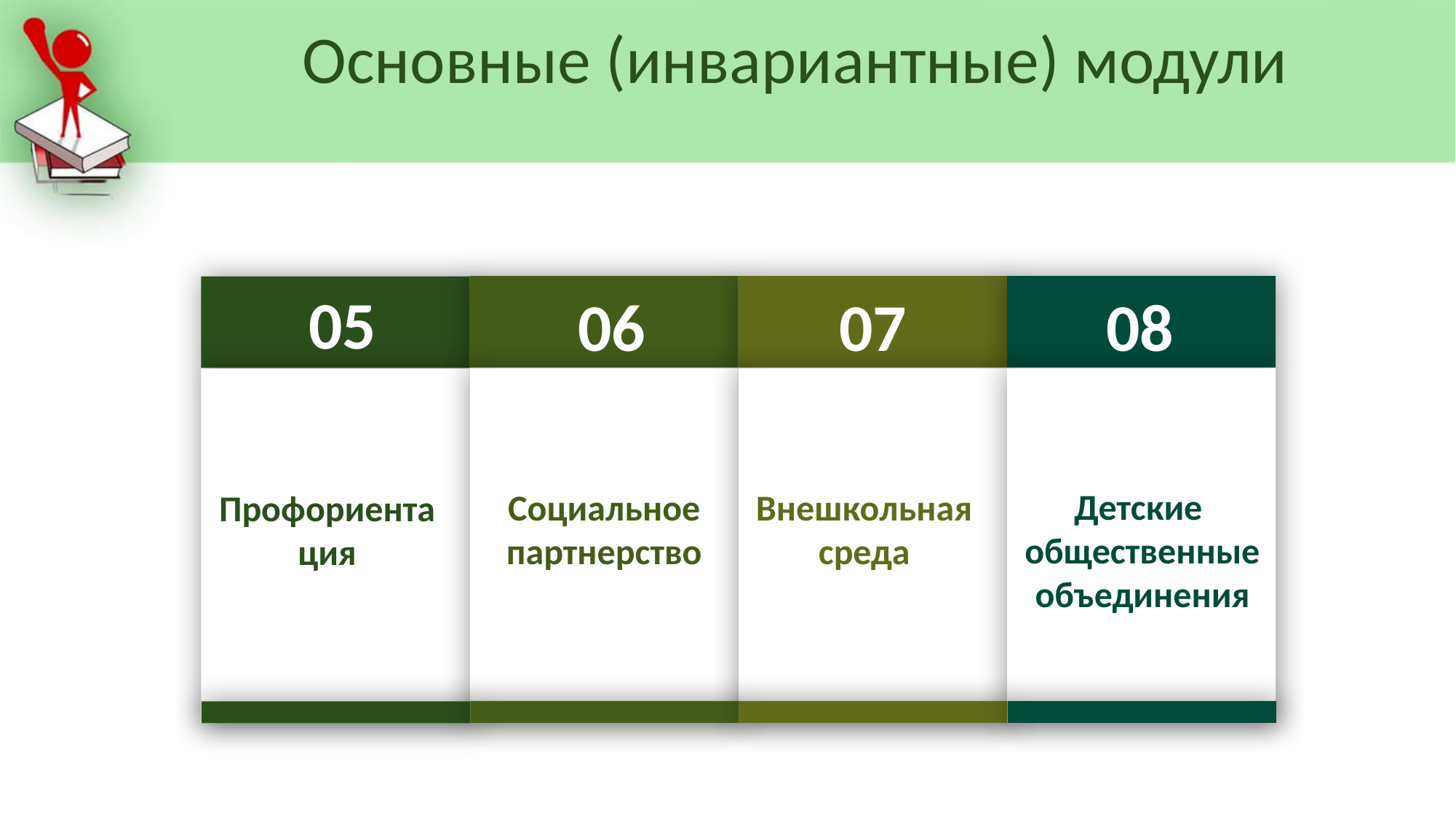

# Основные (инвариантные) модули

05
06
07
08

Детские  общественные объединения
Социальное партнерство
Внешкольная среда
Профориентация